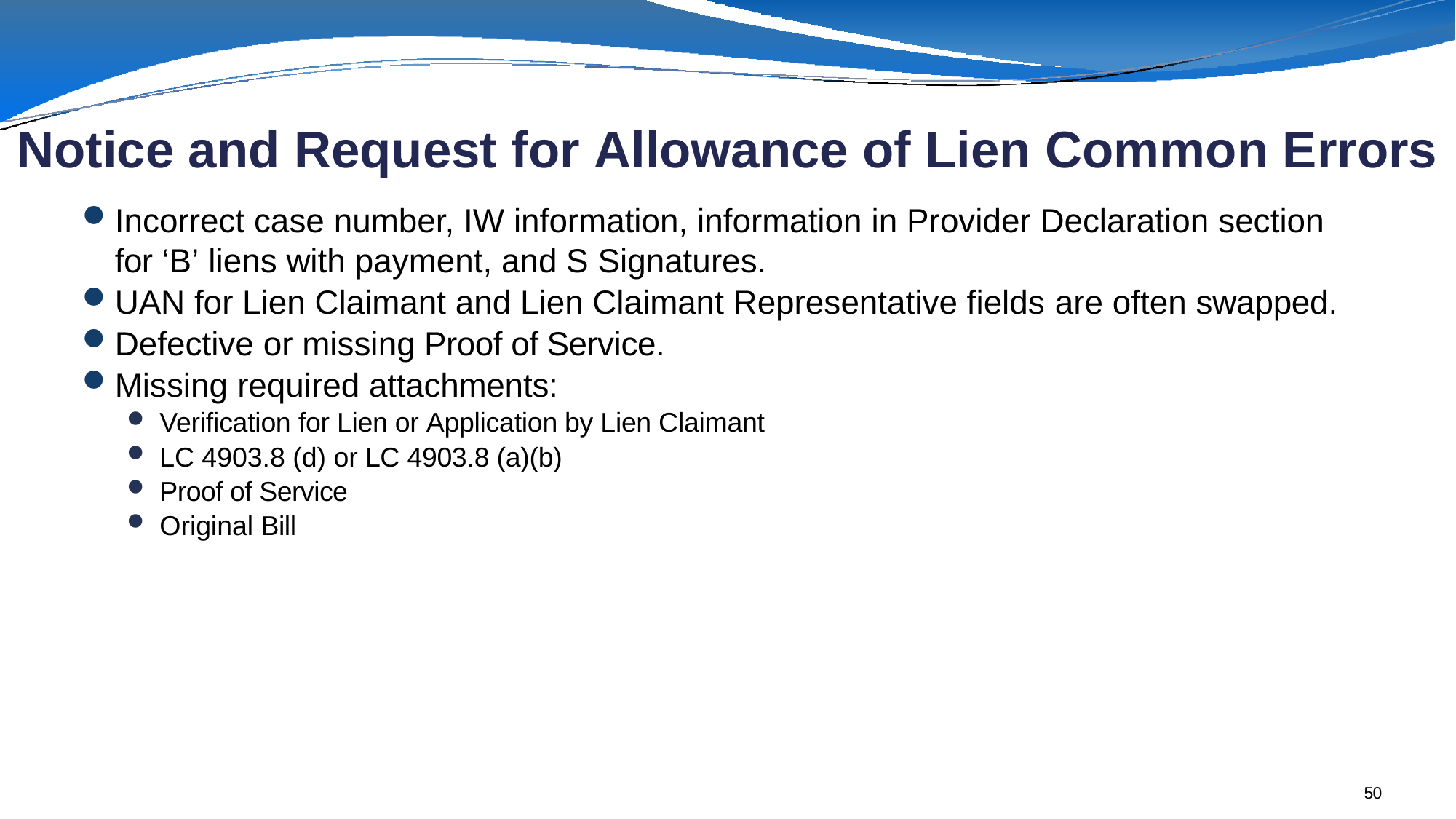

# Notice and Request for Allowance of Lien Common Errors
Incorrect case number, IW information, information in Provider Declaration section for ‘B’ liens with payment, and S Signatures.
UAN for Lien Claimant and Lien Claimant Representative fields are often swapped.
Defective or missing Proof of Service.
Missing required attachments:
Verification for Lien or Application by Lien Claimant
LC 4903.8 (d) or LC 4903.8 (a)(b)
Proof of Service
Original Bill
50